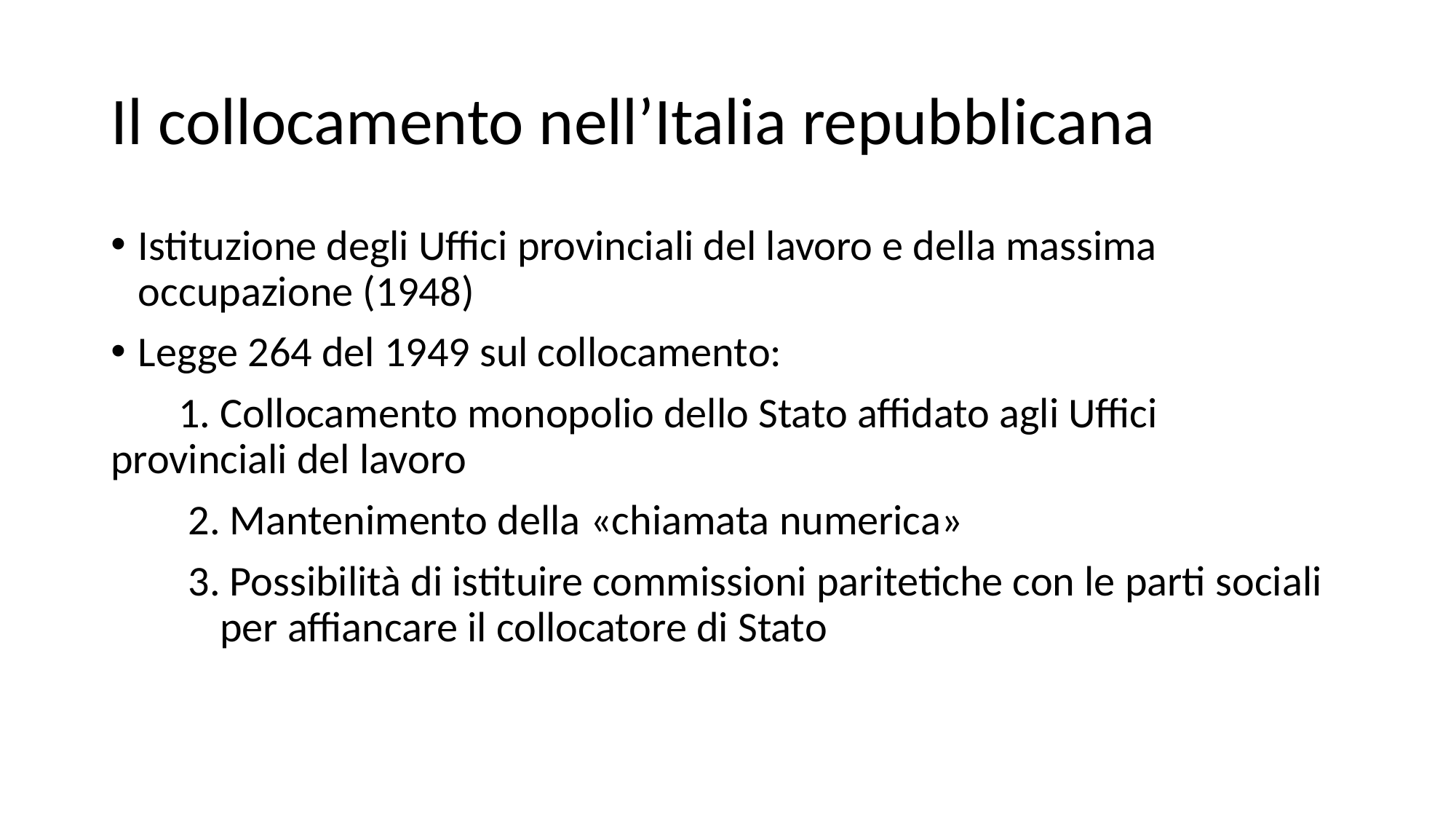

# Il collocamento nell’Italia repubblicana
Istituzione degli Uffici provinciali del lavoro e della massima occupazione (1948)
Legge 264 del 1949 sul collocamento:
       1. Collocamento monopolio dello Stato affidato agli Uffici     	provinciali del lavoro
        2. Mantenimento della «chiamata numerica»
        3. Possibilità di istituire commissioni paritetiche con le parti sociali 	per affiancare il collocatore di Stato